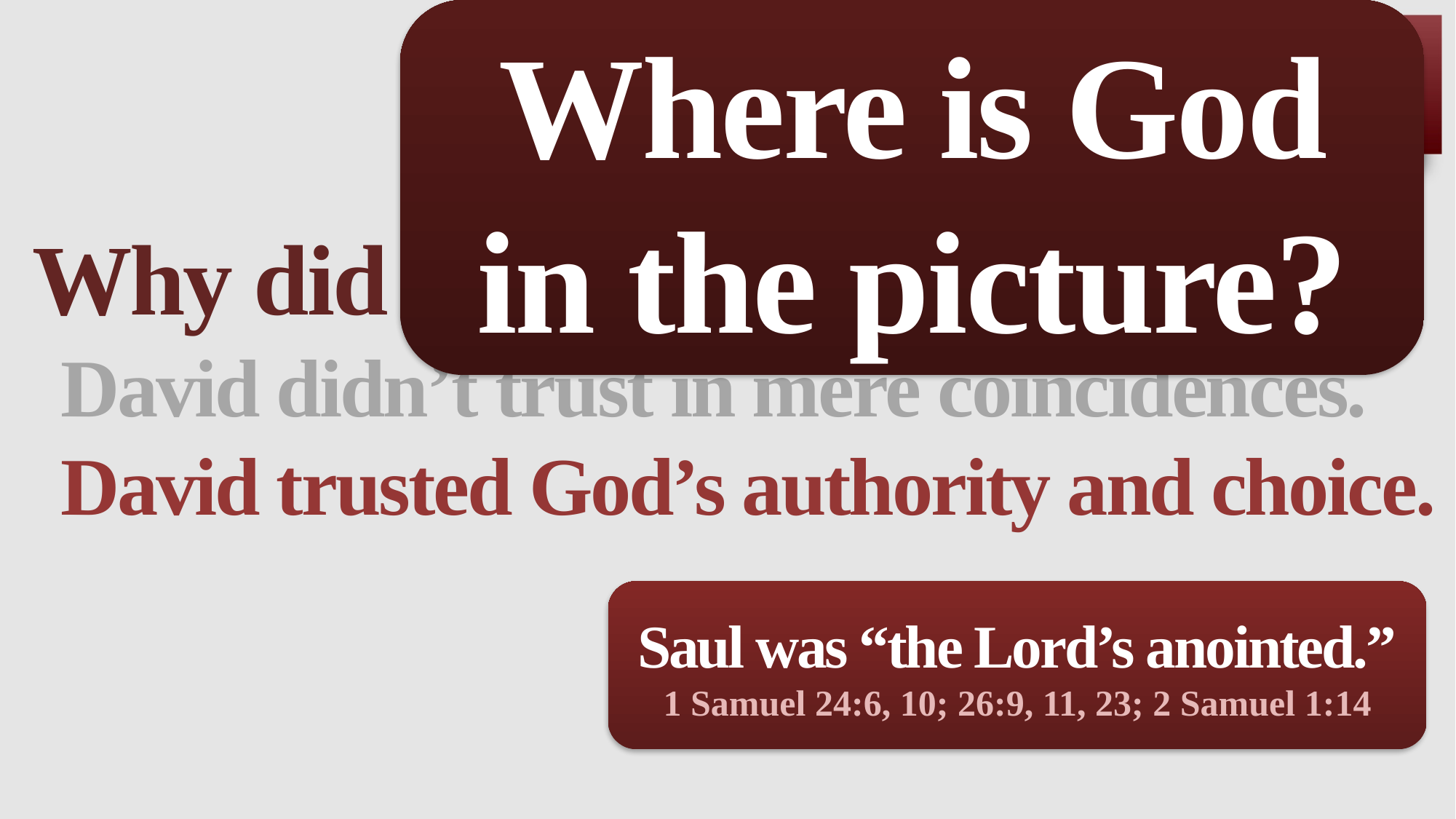

Where is God in the picture?
Why did David spare Saul’s life?
David didn’t trust in mere coincidences.
David trusted God’s authority and choice.
Saul was “the Lord’s anointed.”
1 Samuel 24:6, 10; 26:9, 11, 23; 2 Samuel 1:14